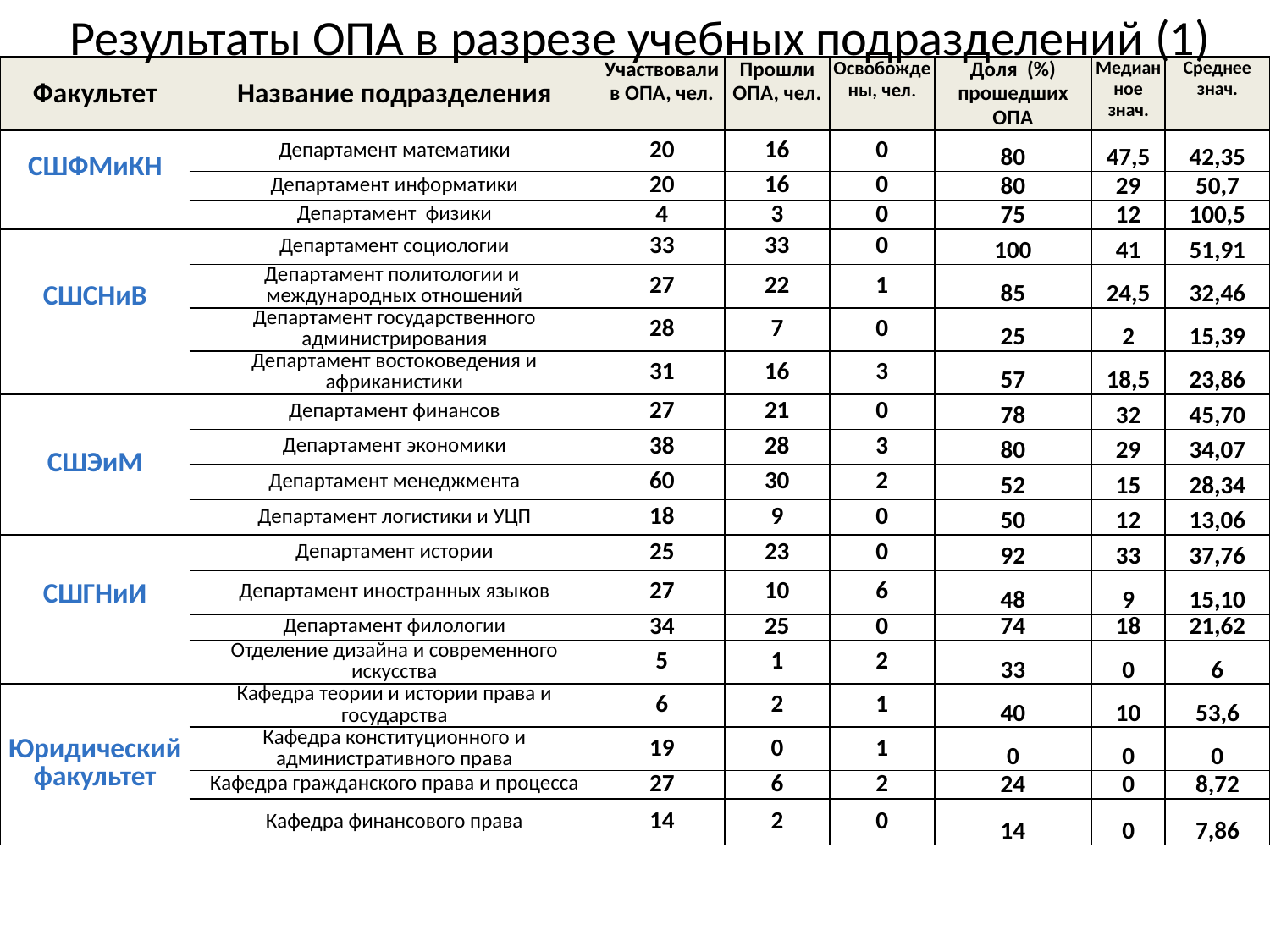

# Результаты ОПА в разрезе учебных подразделений (1)
| Факультет | Название подразделения | Участвовали в ОПА, чел. | Прошли ОПА, чел. | Освобождены, чел. | Доля (%) прошедших ОПА | Медианное знач. | Среднее знач. |
| --- | --- | --- | --- | --- | --- | --- | --- |
| СШФМиКН | Департамент математики | 20 | 16 | 0 | 80 | 47,5 | 42,35 |
|  | Департамент информатики | 20 | 16 | 0 | 80 | 29 | 50,7 |
|  | Департамент физики | 4 | 3 | 0 | 75 | 12 | 100,5 |
| СШСНиВ | Департамент социологии | 33 | 33 | 0 | 100 | 41 | 51,91 |
|  | Департамент политологии и международных отношений | 27 | 22 | 1 | 85 | 24,5 | 32,46 |
|  | Департамент государственного администрирования | 28 | 7 | 0 | 25 | 2 | 15,39 |
|  | Департамент востоковедения и африканистики | 31 | 16 | 3 | 57 | 18,5 | 23,86 |
| СШЭиМ | Департамент финансов | 27 | 21 | 0 | 78 | 32 | 45,70 |
|  | Департамент экономики | 38 | 28 | 3 | 80 | 29 | 34,07 |
|  | Департамент менеджмента | 60 | 30 | 2 | 52 | 15 | 28,34 |
|  | Департамент логистики и УЦП | 18 | 9 | 0 | 50 | 12 | 13,06 |
| СШГНиИ | Департамент истории | 25 | 23 | 0 | 92 | 33 | 37,76 |
|  | Департамент иностранных языков | 27 | 10 | 6 | 48 | 9 | 15,10 |
|  | Департамент филологии | 34 | 25 | 0 | 74 | 18 | 21,62 |
|  | Отделение дизайна и современного искусства | 5 | 1 | 2 | 33 | 0 | 6 |
| Юридический факультет | Кафедра теории и истории права и государства | 6 | 2 | 1 | 40 | 10 | 53,6 |
|  | Кафедра конституционного и административного права | 19 | 0 | 1 | 0 | 0 | 0 |
|  | Кафедра гражданского права и процесса | 27 | 6 | 2 | 24 | 0 | 8,72 |
|  | Кафедра финансового права | 14 | 2 | 0 | 14 | 0 | 7,86 |